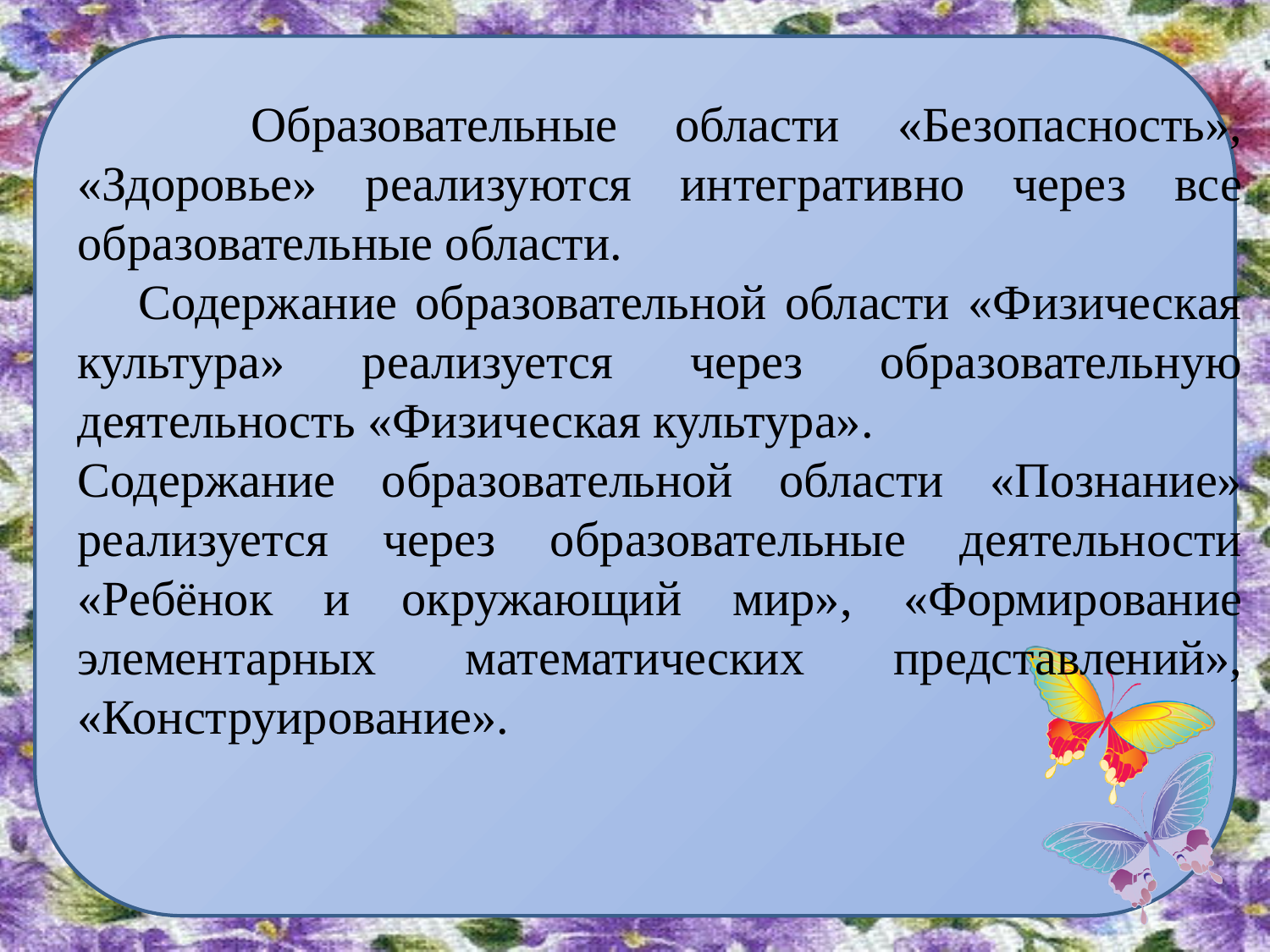

Образовательные области «Безопасность», «Здоровье» реализуются интегративно через все образовательные области.
    Содержание образовательной области «Физическая культура» реализуется через образовательную деятельность «Физическая культура».
Содержание образовательной области «Познание» реализуется через образовательные деятельности «Ребёнок и окружающий мир», «Формирование элементарных математических представлений», «Конструирование».